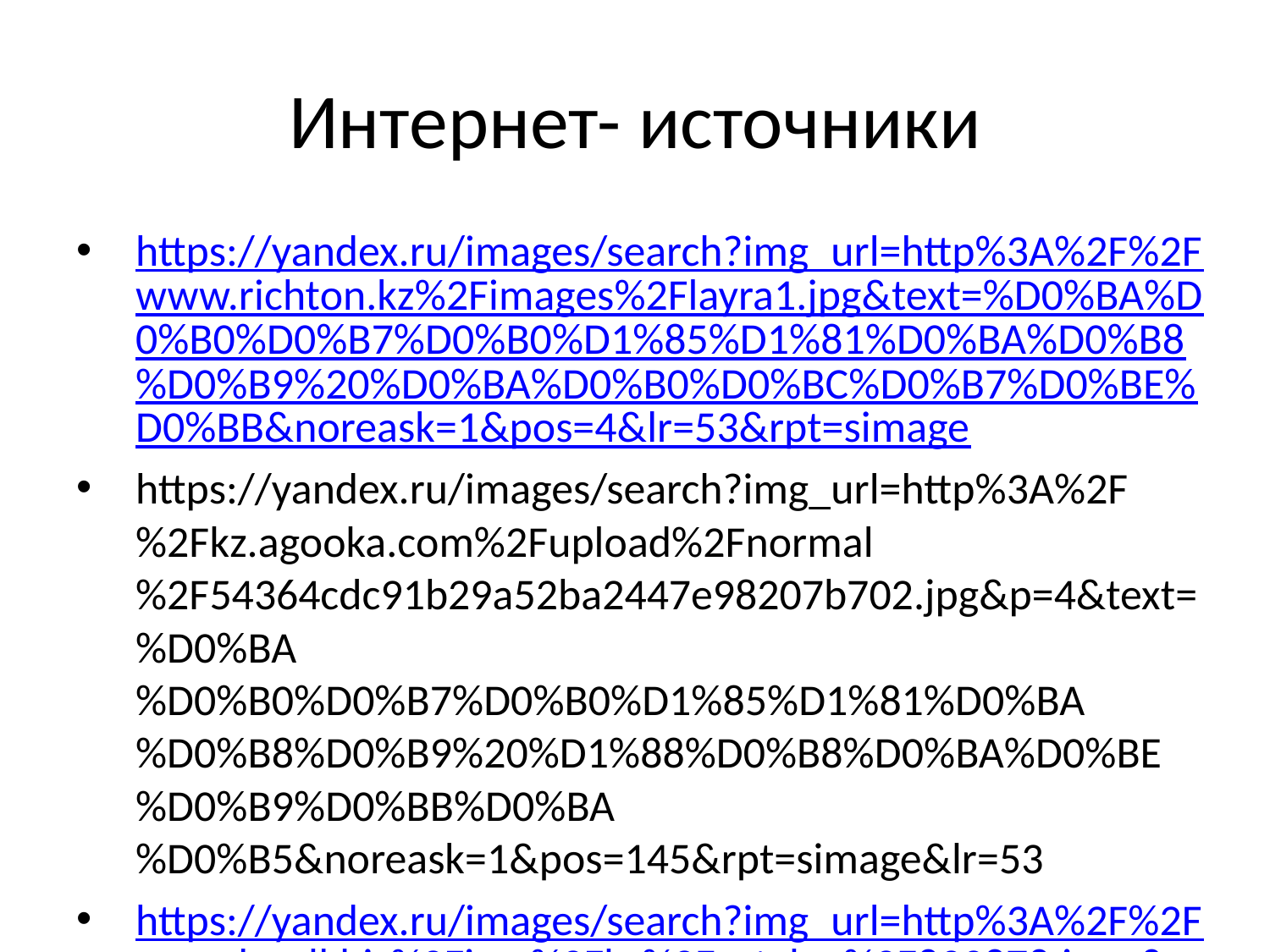

# Интернет- источники
https://yandex.ru/images/search?img_url=http%3A%2F%2Fwww.richton.kz%2Fimages%2Flayra1.jpg&text=%D0%BA%D0%B0%D0%B7%D0%B0%D1%85%D1%81%D0%BA%D0%B8%D0%B9%20%D0%BA%D0%B0%D0%BC%D0%B7%D0%BE%D0%BB&noreask=1&pos=4&lr=53&rpt=simage
https://yandex.ru/images/search?img_url=http%3A%2F%2Fkz.agooka.com%2Fupload%2Fnormal%2F54364cdc91b29a52ba2447e98207b702.jpg&p=4&text=%D0%BA%D0%B0%D0%B7%D0%B0%D1%85%D1%81%D0%BA%D0%B8%D0%B9%20%D1%88%D0%B8%D0%BA%D0%BE%D0%B9%D0%BB%D0%BA%D0%B5&noreask=1&pos=145&rpt=simage&lr=53
https://yandex.ru/images/search?img_url=http%3A%2F%2Fwww.kz.all.biz%2Fimg%2Fkz%2Fcatalog%2F899878.jpeg&p=1&text=%D0%BA%D0%B0%D0%B7%D0%B0%D1%85%D1%81%D0%BA%D0%B8%D0%B9%20%D0%BA%D0%BE%D1%81%D0%B5%D1%82%D0%B5%D0%BA&noreask=1&pos=40&rpt=simage&lr=53
http://decormaster.kz/st/kazaxskij_kostyum.php